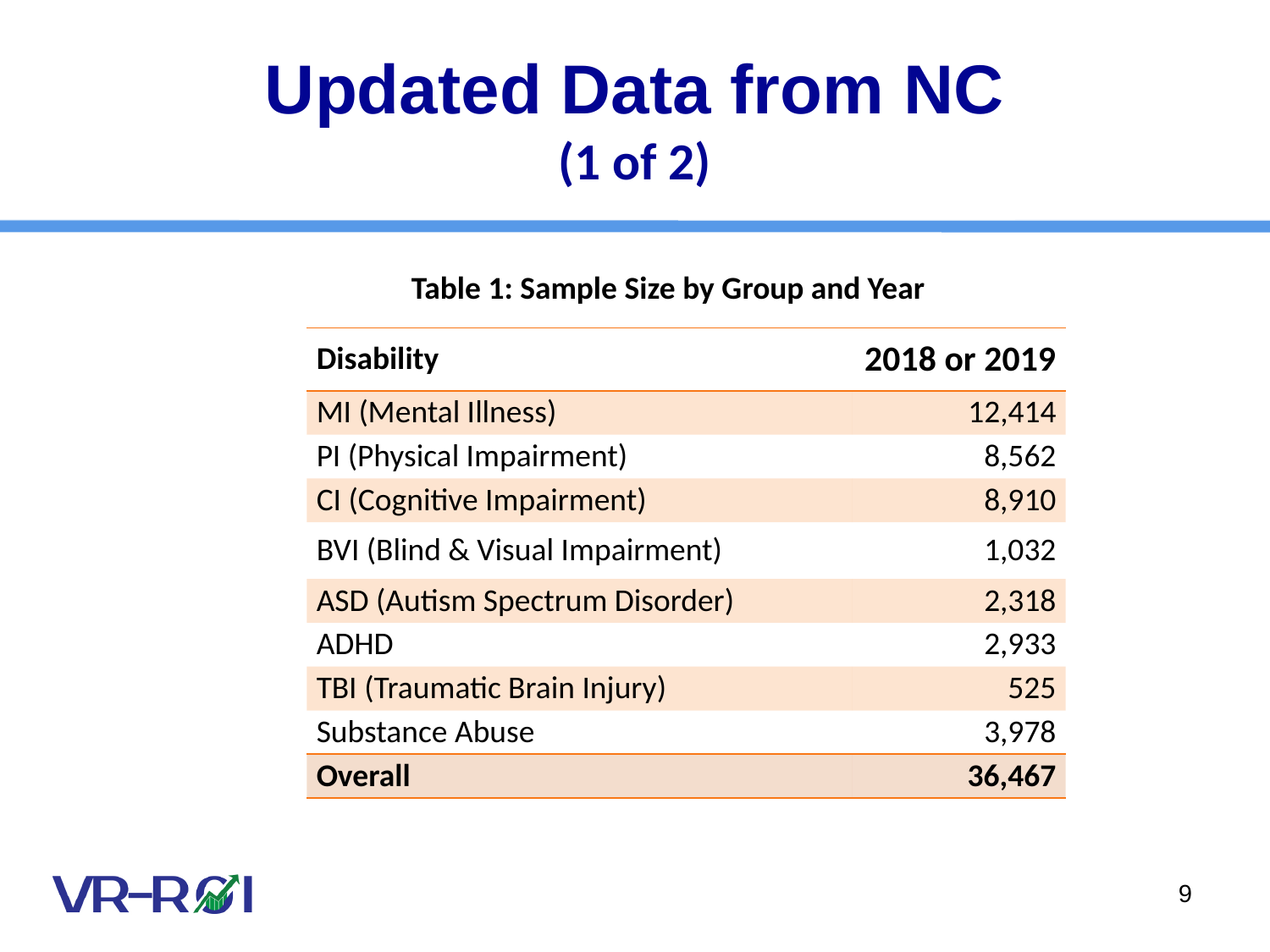

# Updated Data from NC (1 of 2)
Table 1: Sample Size by Group and Year
| Disability | 2018 or 2019 |
| --- | --- |
| MI (Mental Illness) | 12,414 |
| PI (Physical Impairment) | 8,562 |
| CI (Cognitive Impairment) | 8,910 |
| BVI (Blind & Visual Impairment) | 1,032 |
| ASD (Autism Spectrum Disorder) | 2,318 |
| ADHD | 2,933 |
| TBI (Traumatic Brain Injury) | 525 |
| Substance Abuse | 3,978 |
| Overall | 36,467 |
9